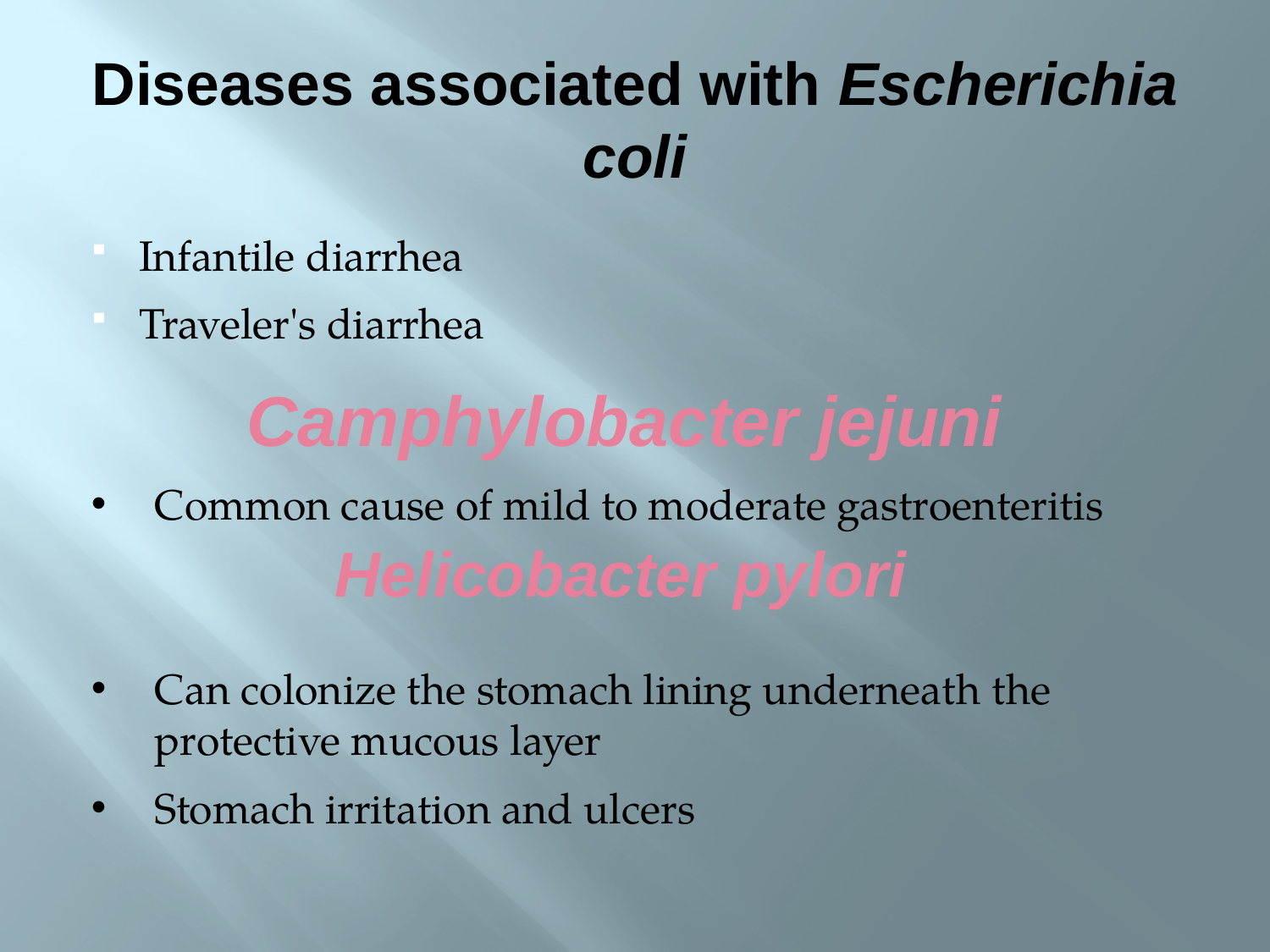

# Diseases associated with Escherichia coli
Infantile diarrhea
Traveler's diarrhea

Camphylobacter jejuni
Common cause of mild to moderate gastroenteritis
Helicobacter pylori
Can colonize the stomach lining underneath the protective mucous layer
Stomach irritation and ulcers